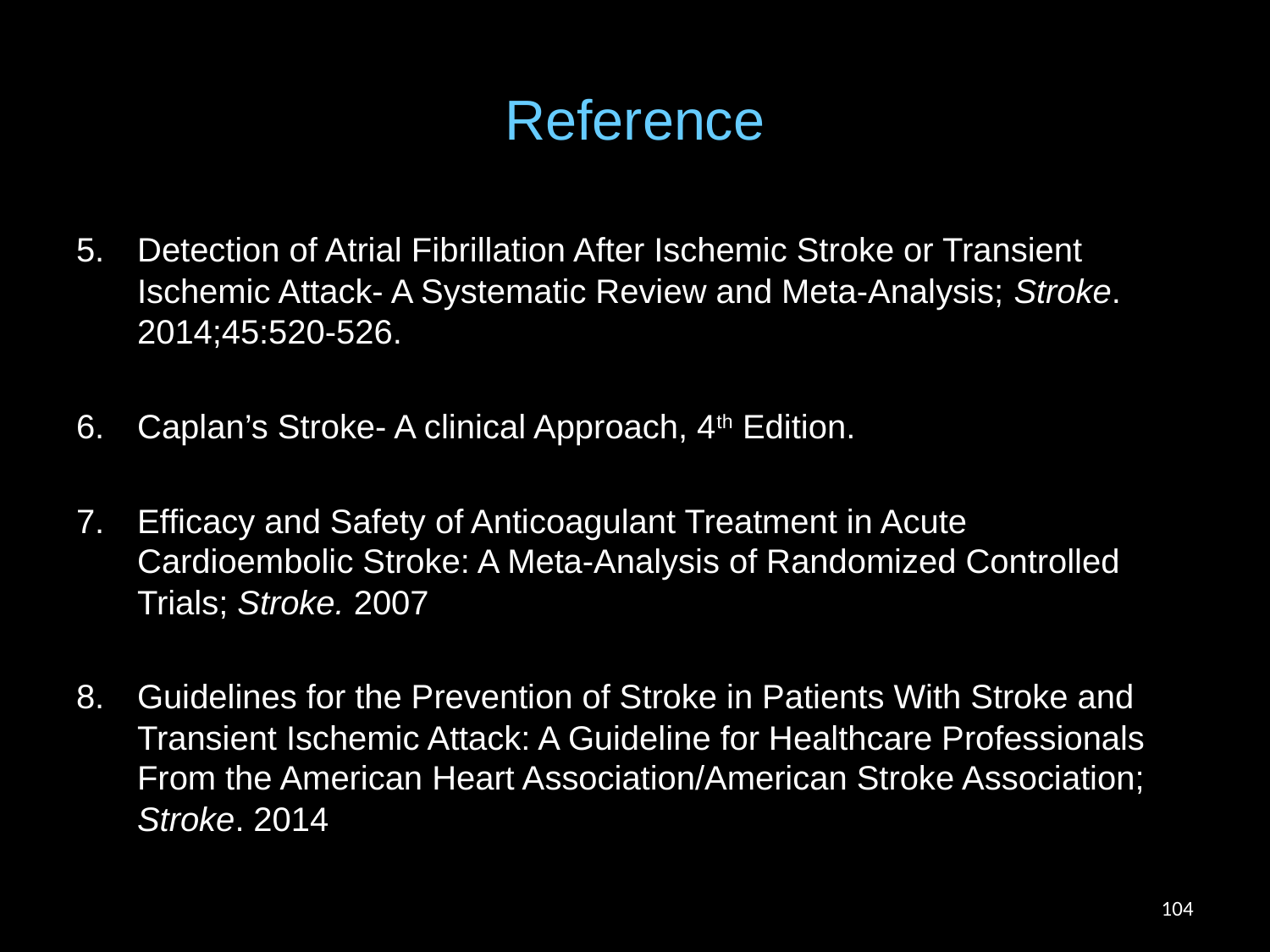

# Reference
Detection of Atrial Fibrillation After Ischemic Stroke or Transient Ischemic Attack- A Systematic Review and Meta-Analysis; Stroke. 2014;45:520-526.

Caplan’s Stroke- A clinical Approach, 4th Edition.

Efficacy and Safety of Anticoagulant Treatment in Acute Cardioembolic Stroke: A Meta-Analysis of Randomized Controlled Trials; Stroke. 2007

Guidelines for the Prevention of Stroke in Patients With Stroke and Transient Ischemic Attack: A Guideline for Healthcare Professionals From the American Heart Association/American Stroke Association; Stroke. 2014

104